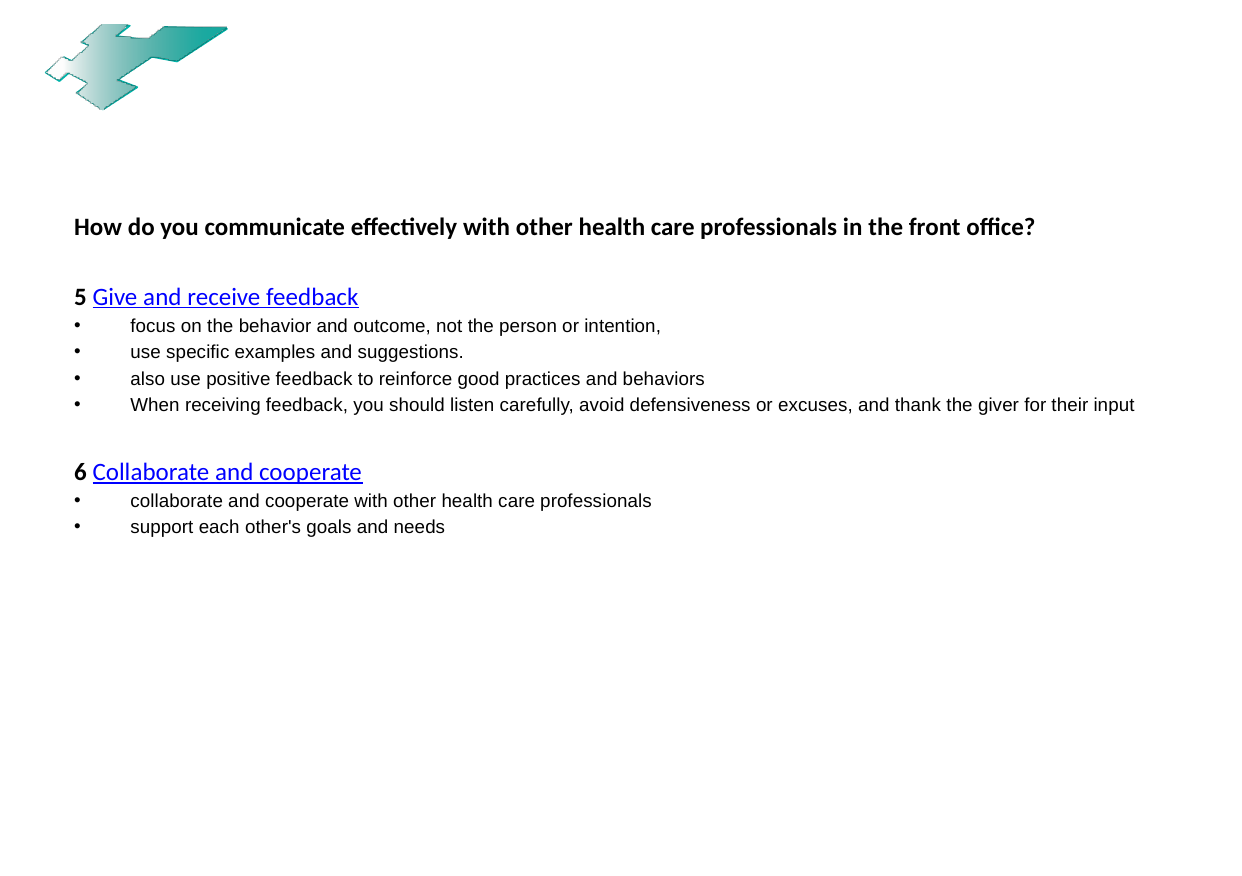

#
How do you communicate effectively with other health care professionals in the front office?

5 Give and receive feedback
focus on the behavior and outcome, not the person or intention,
use specific examples and suggestions.
also use positive feedback to reinforce good practices and behaviors
When receiving feedback, you should listen carefully, avoid defensiveness or excuses, and thank the giver for their input

6 Collaborate and cooperate
collaborate and cooperate with other health care professionals
support each other's goals and needs